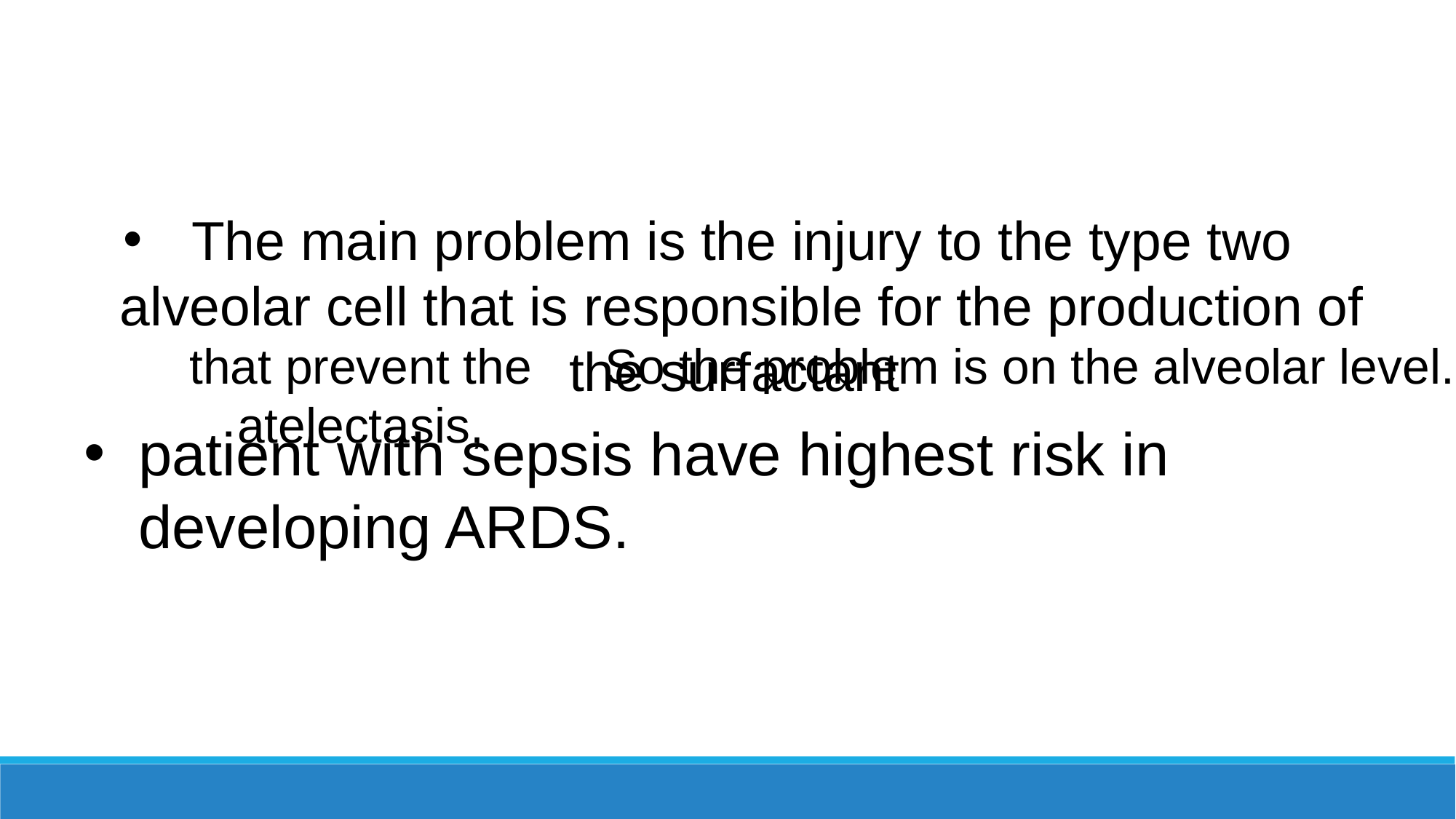

The main problem is the injury to the type two alveolar cell that is responsible for the production of the surfactant
So the problem is on the alveolar level.
that prevent the atelectasis,
patient with sepsis have highest risk in developing ARDS.